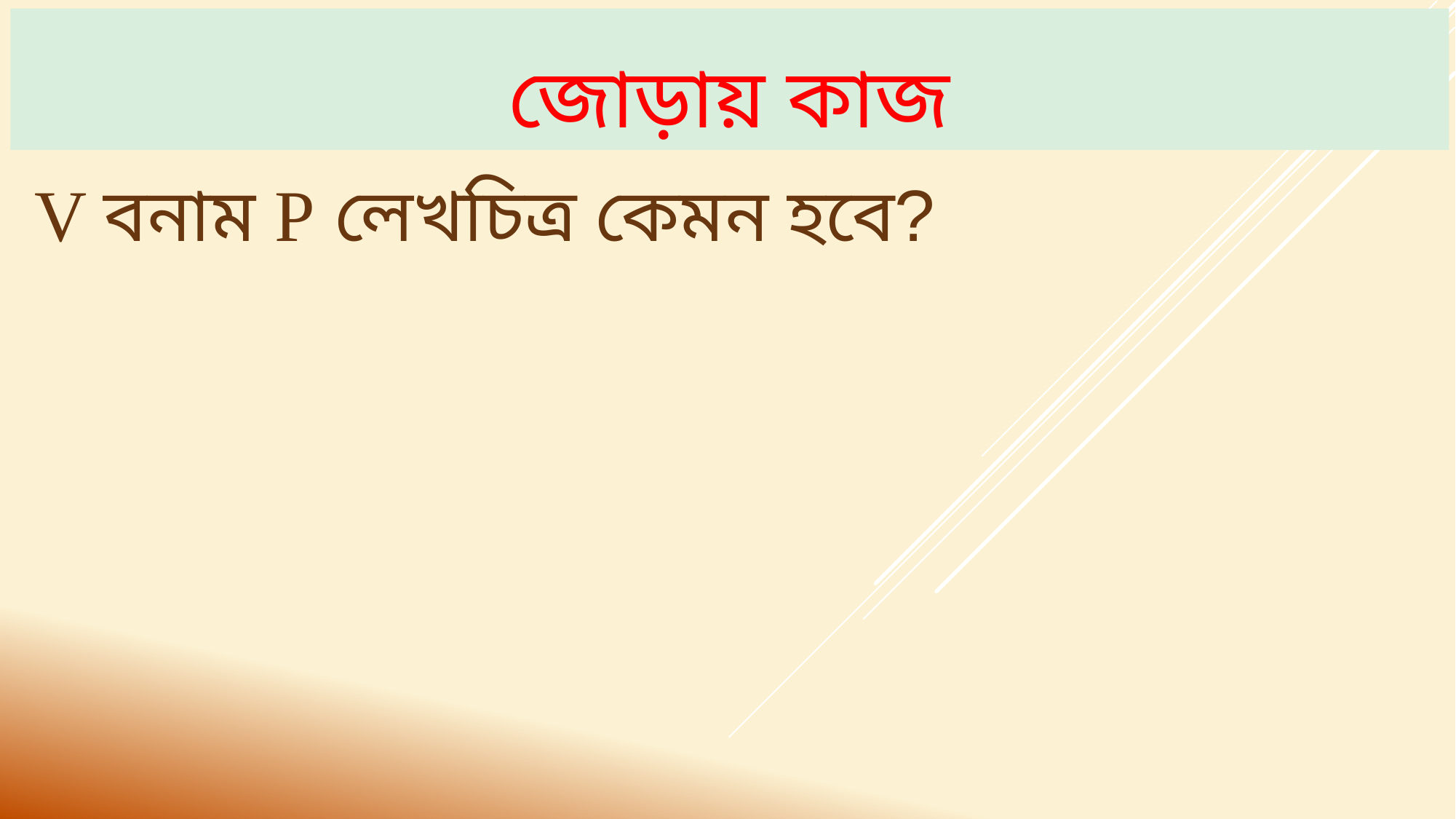

# জোড়ায় কাজ
V বনাম P লেখচিত্র কেমন হবে?